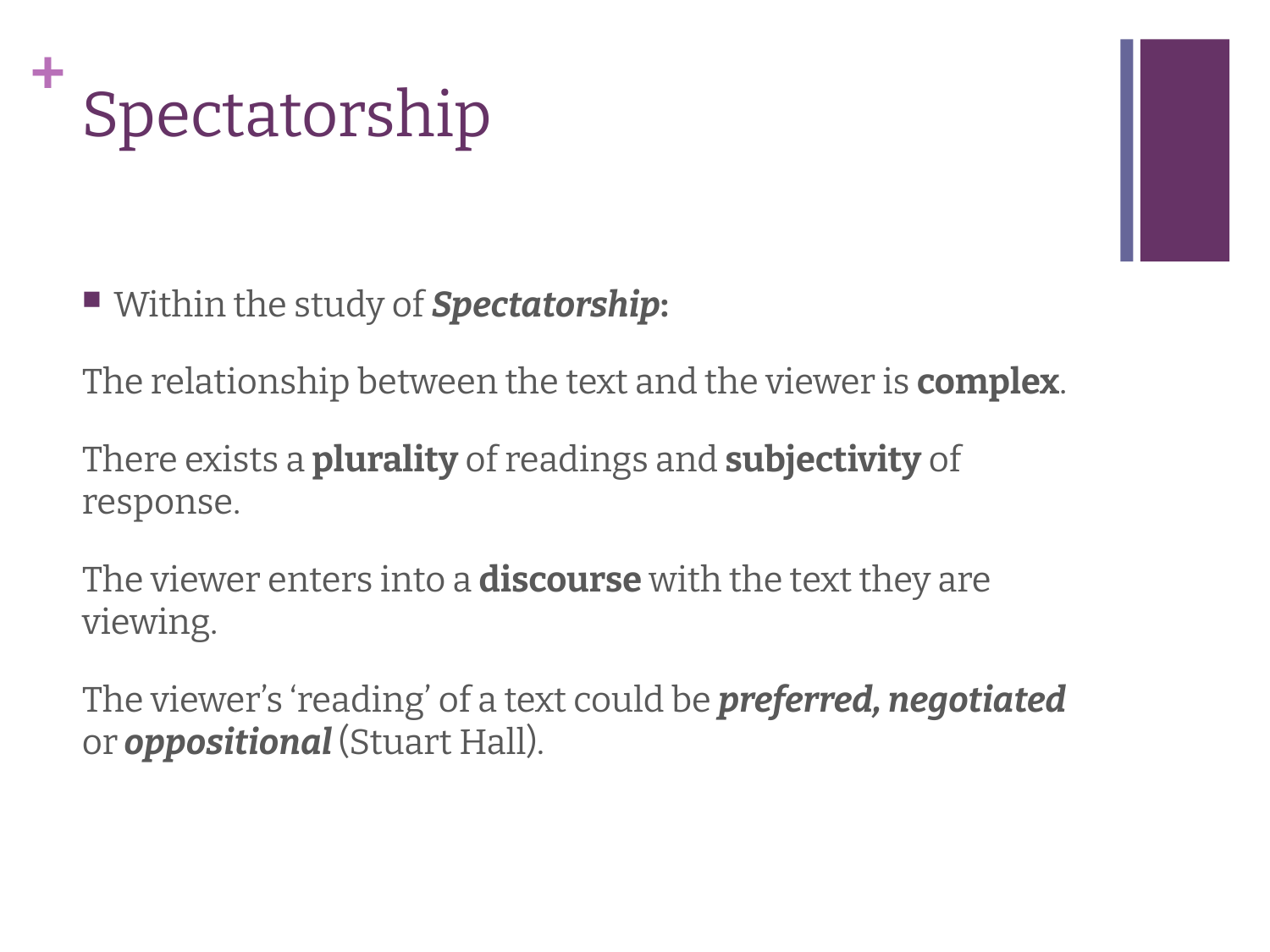

# Spectatorship
Within the study of Spectatorship:
The relationship between the text and the viewer is complex.
There exists a plurality of readings and subjectivity of response.
The viewer enters into a discourse with the text they are viewing.
The viewer’s ‘reading’ of a text could be preferred, negotiated or oppositional (Stuart Hall).